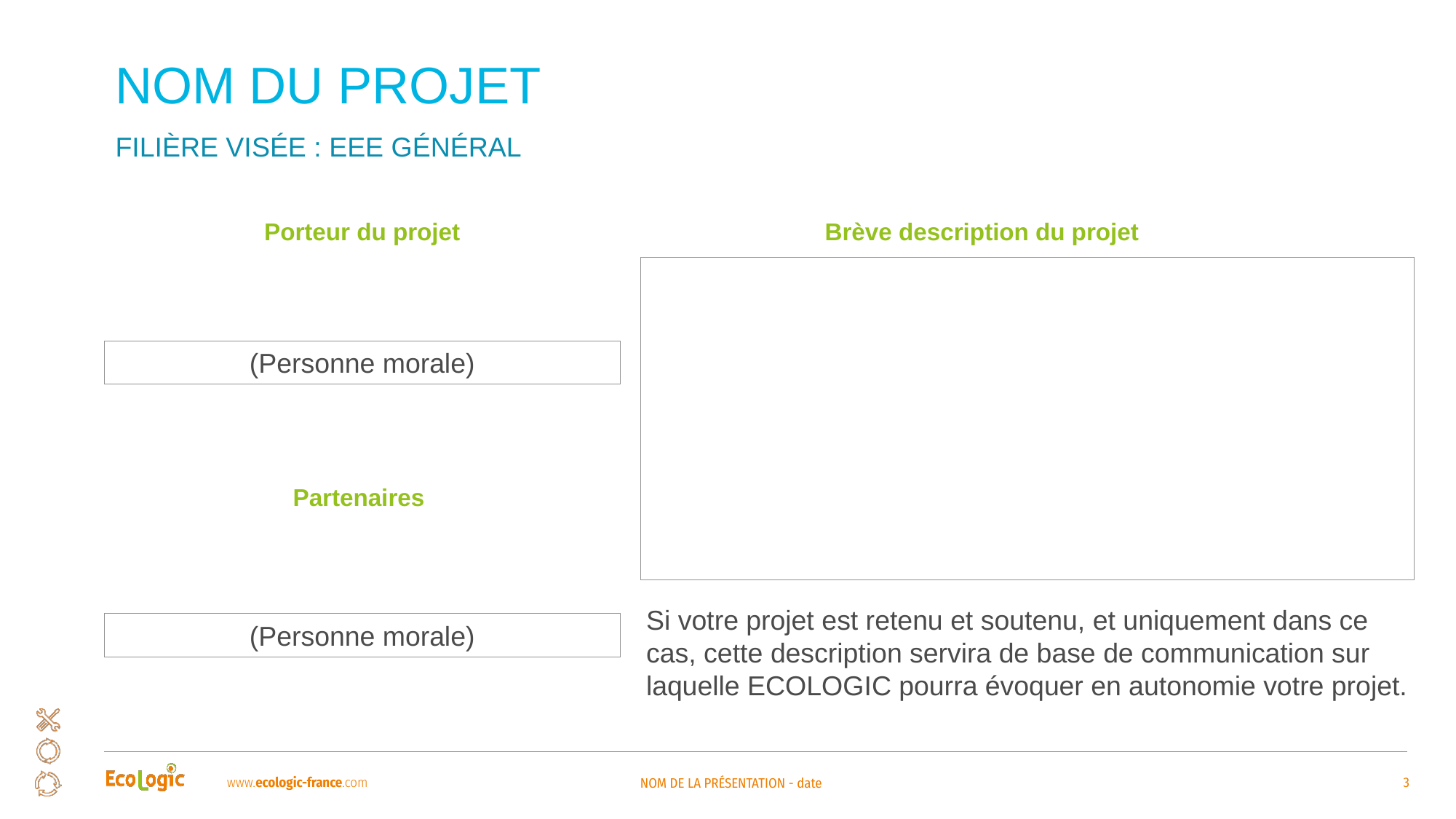

# NOM DU PROJET
Filière visée : EEE général
Porteur du projet
Brève description du projet
(Personne morale)

Partenaires
(Personne morale)
Si votre projet est retenu et soutenu, et uniquement dans ce cas, cette description servira de base de communication sur laquelle ECOLOGIC pourra évoquer en autonomie votre projet.